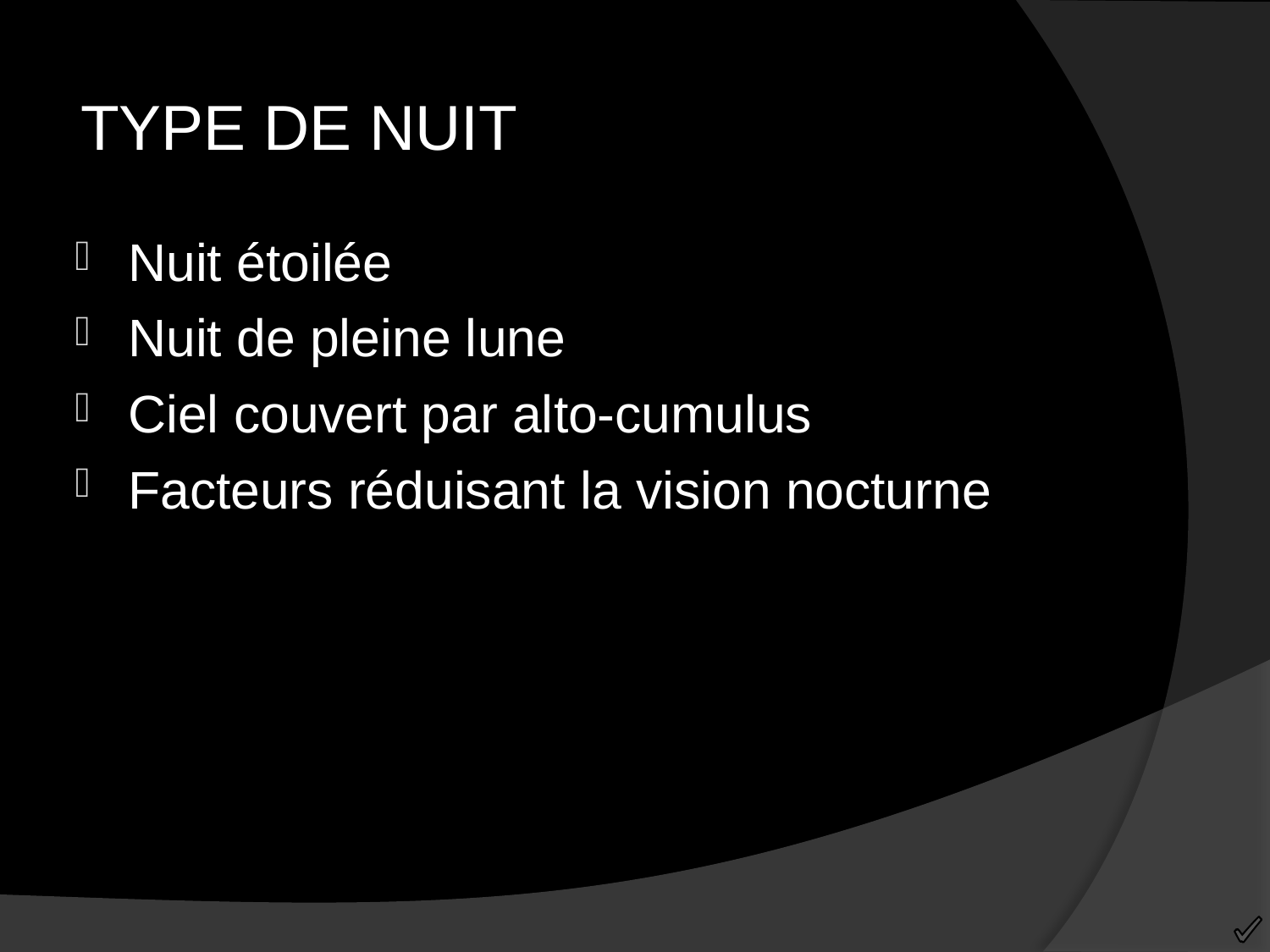

TYPE DE NUIT
Nuit étoilée
Nuit de pleine lune
Ciel couvert par alto-cumulus
Facteurs réduisant la vision nocturne